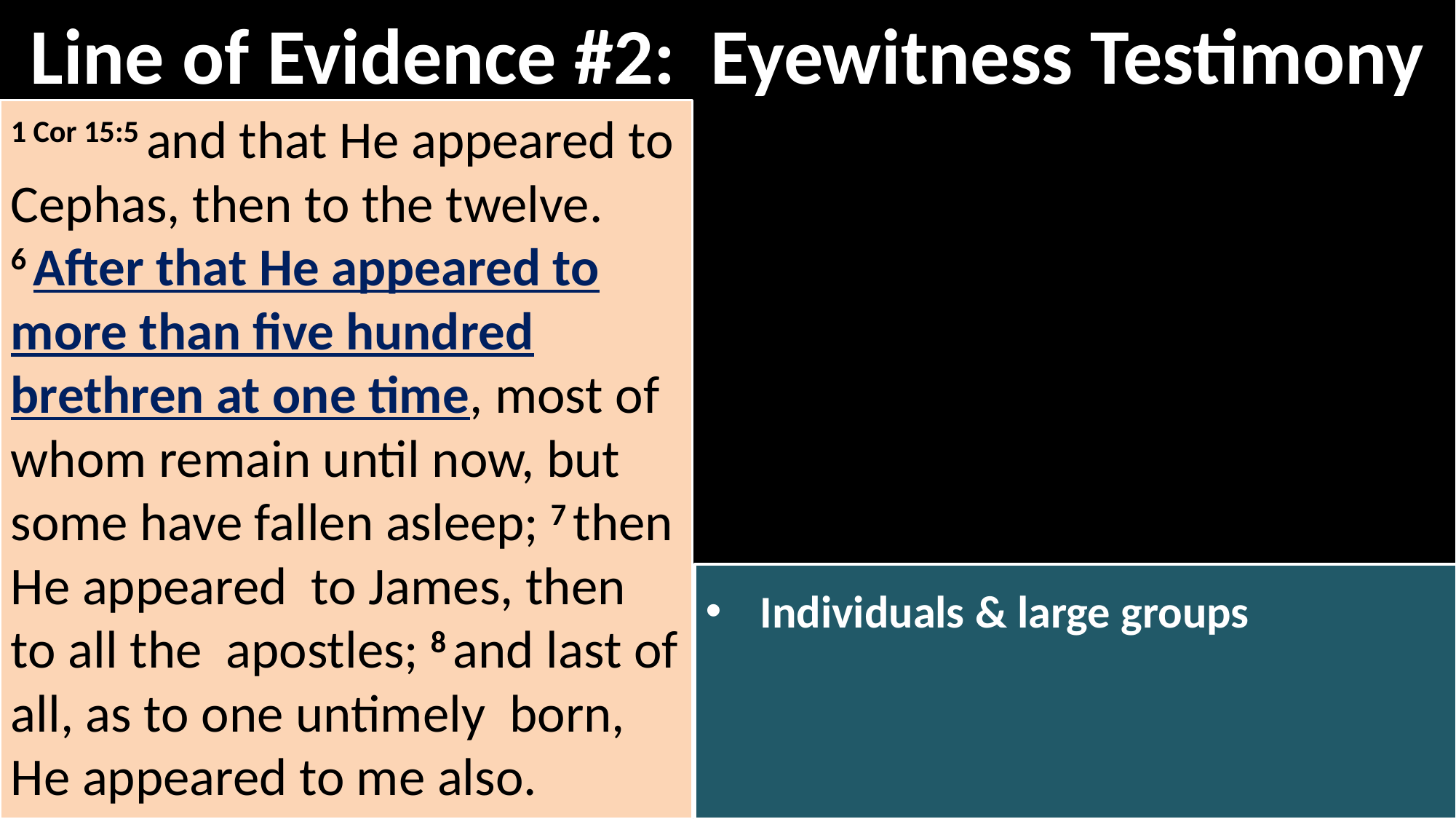

Line of Evidence #2:  Eyewitness Testimony
1 Cor 15:5 and that He appeared to Cephas, then to the twelve. 6 After that He appeared to more than five hundred brethren at one time, most of whom remain until now, but some have fallen asleep; 7 then He appeared  to James, then to all the  apostles; 8 and last of all, as to one untimely  born, He appeared to me also.
Individuals & large groups
Living and contemporary witnesses
Including known enemies / skeptics
Paul’s firsthand testimony